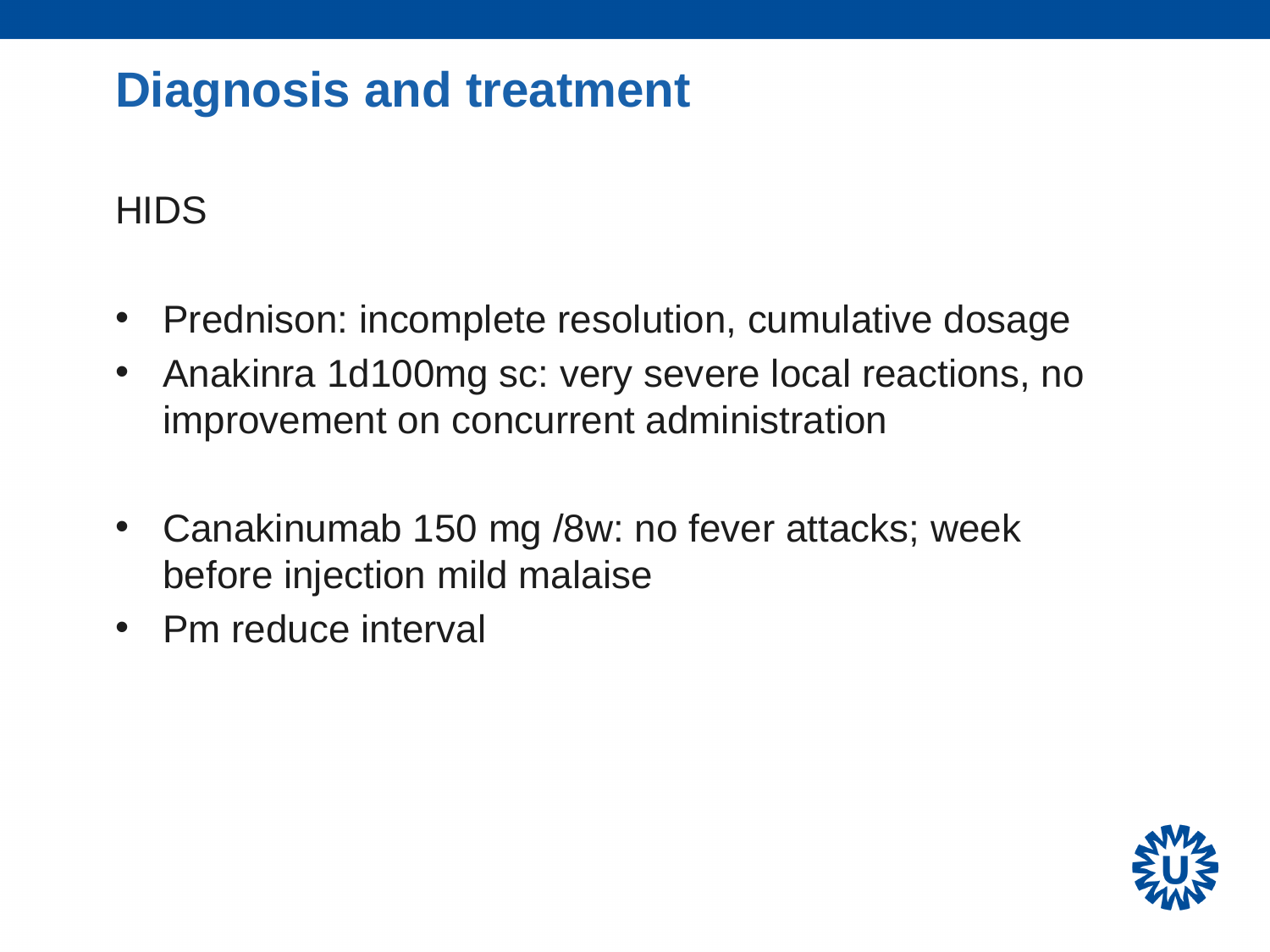

# Diagnosis and treatment
HIDS

Prednison: incomplete resolution, cumulative dosage
Anakinra 1d100mg sc: very severe local reactions, no improvement on concurrent administration

Canakinumab 150 mg /8w: no fever attacks; week before injection mild malaise
Pm reduce interval